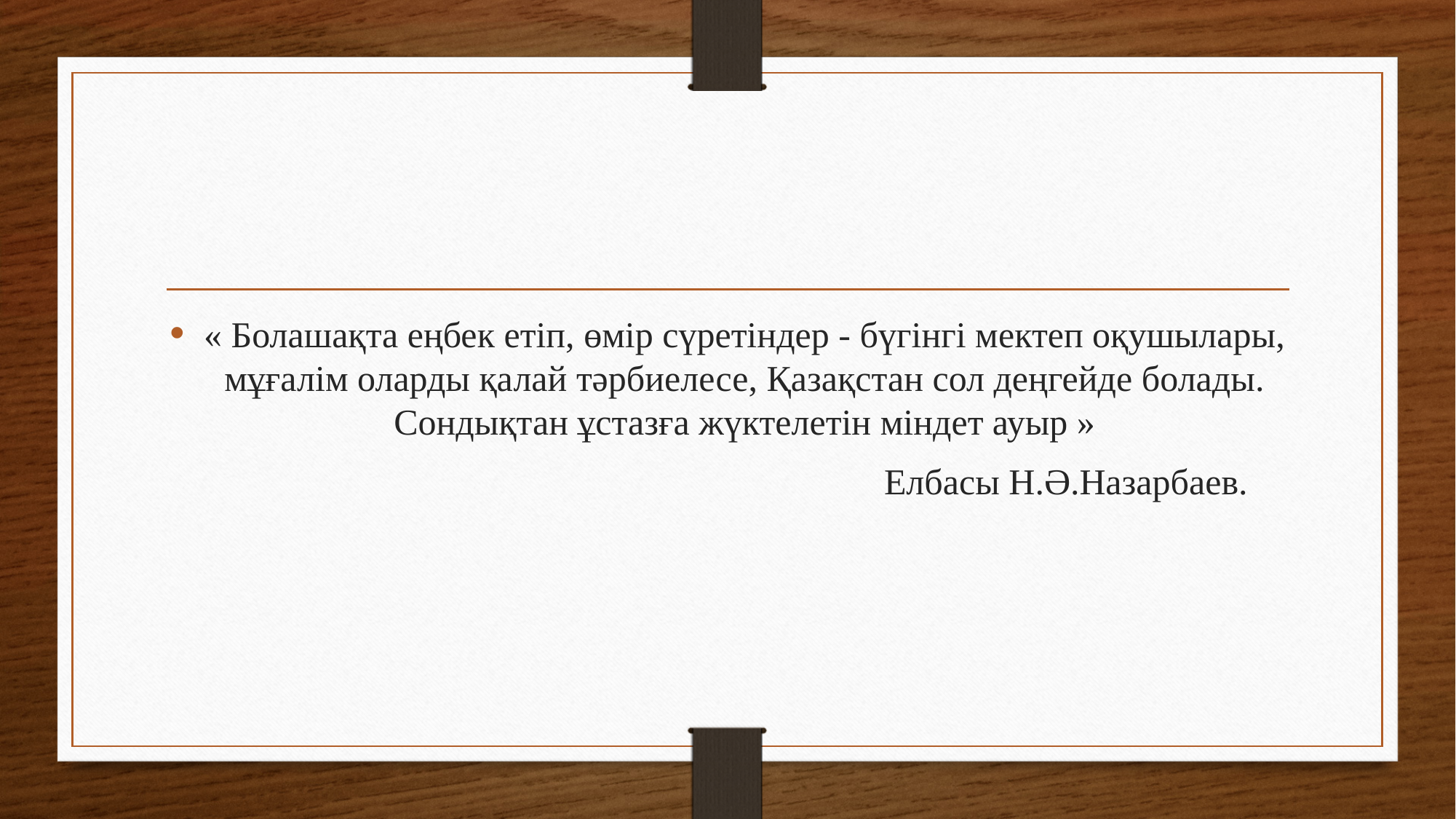

#
« Болашақта еңбек етіп, өмір сүретіндер - бүгінгі мектеп оқушылары, мұғалім оларды қалай тәрбиелесе, Қазақстан сол деңгейде болады. Сондықтан ұстазға жүктелетін міндет ауыр »
                                                                               Елбасы Н.Ә.Назарбаев.